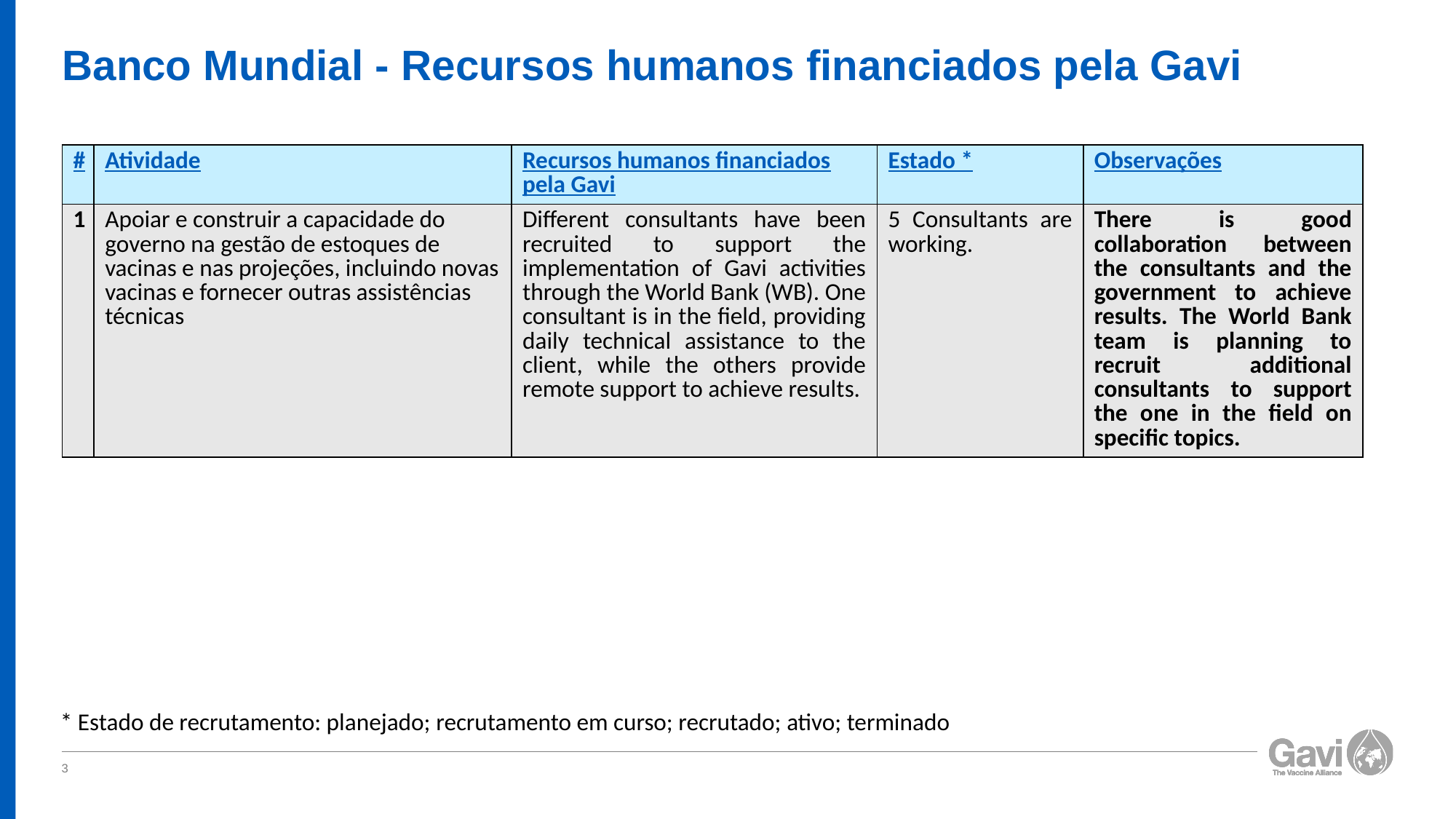

# Banco Mundial - Recursos humanos financiados pela Gavi

| # | Atividade | Recursos humanos financiados pela Gavi | Estado \* | Observações |
| --- | --- | --- | --- | --- |
| 1 | Apoiar e construir a capacidade do governo na gestão de estoques de vacinas e nas projeções, incluindo novas vacinas e fornecer outras assistências técnicas | Different consultants have been recruited to support the implementation of Gavi activities through the World Bank (WB). One consultant is in the field, providing daily technical assistance to the client, while the others provide remote support to achieve results. | 5 Consultants are working. | There is good collaboration between the consultants and the government to achieve results. The World Bank team is planning to recruit additional consultants to support the one in the field on specific topics. |
* Estado de recrutamento: planejado; recrutamento em curso; recrutado; ativo; terminado
3